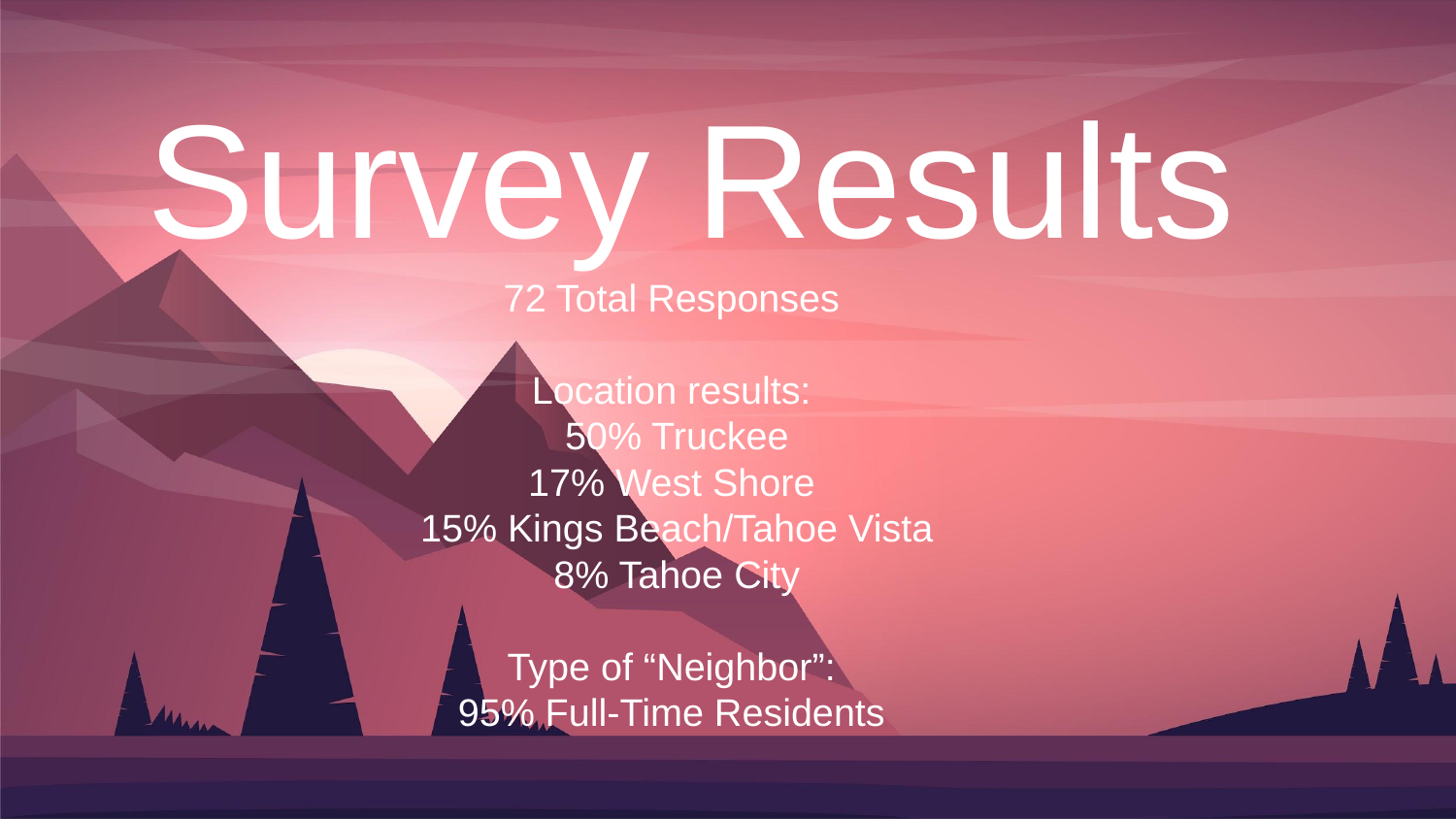

Survey Results
# 72 Total Responses

Location results:
 50% Truckee
17% West Shore
 15% Kings Beach/Tahoe Vista
 8% Tahoe City

Type of “Neighbor”:
95% Full-Time Residents